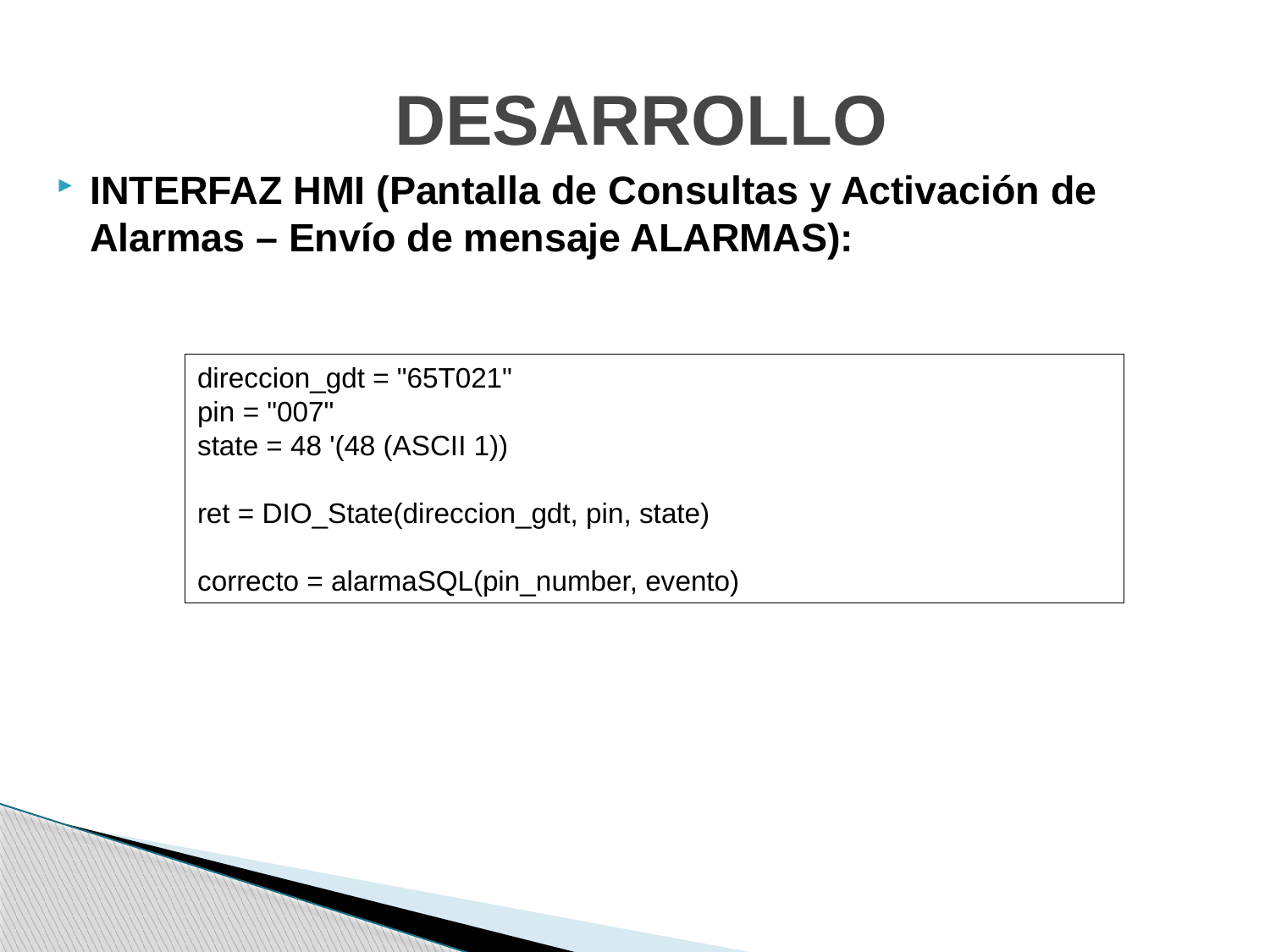

DESARROLLO
INTERFAZ HMI (Pantalla de Consultas y Activación de Alarmas – Envío de mensaje ALARMAS):

direccion_gdt = "65T021"
pin = "007"
state = 48 '(48 (ASCII 1))

ret = DIO_State(direccion_gdt, pin, state)

correcto = alarmaSQL(pin_number, evento)